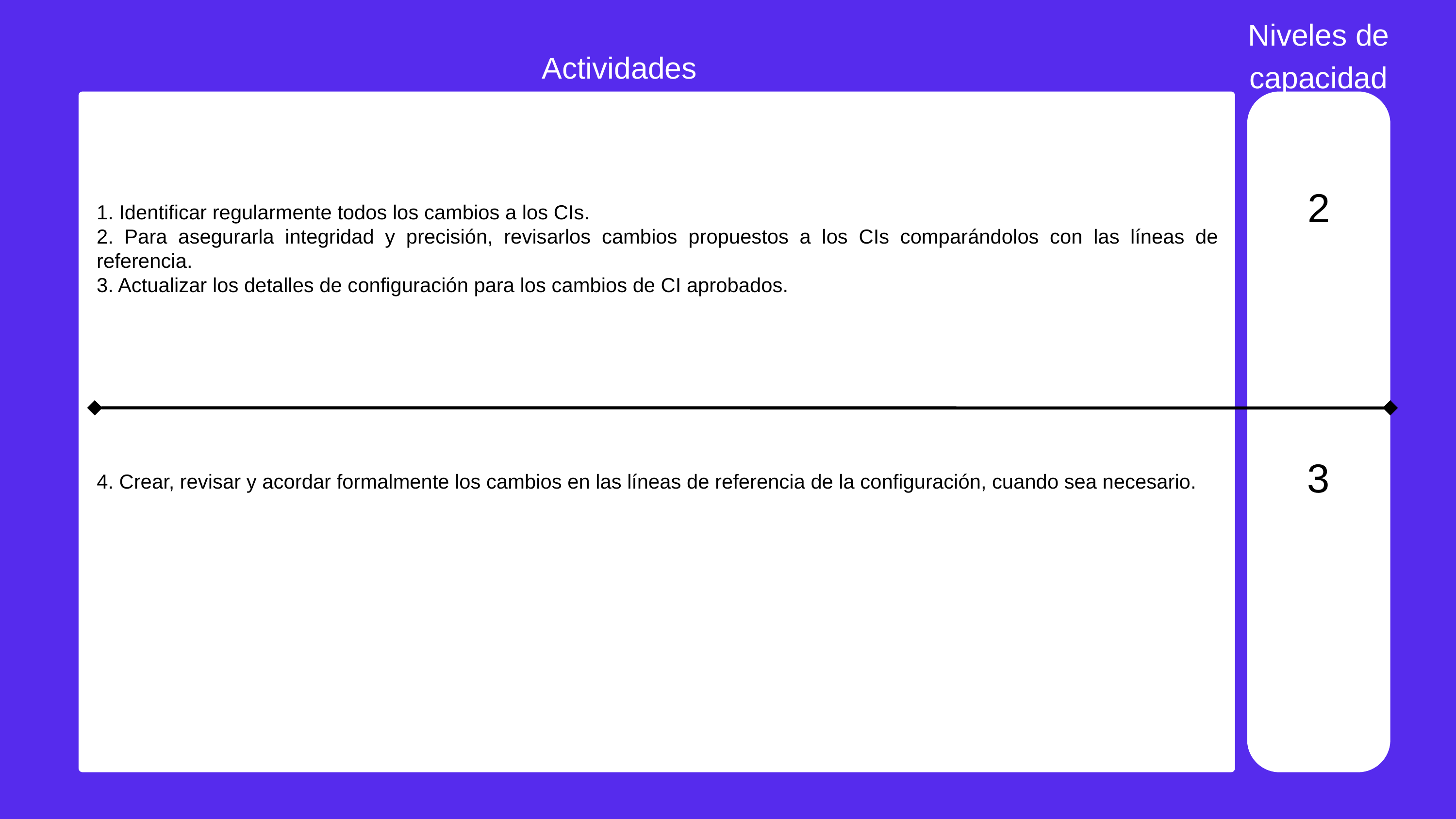

Niveles de capacidad
Actividades

2
1. Identificar regularmente todos los cambios a los CIs.
2. Para asegurarla integridad y precisión, revisarlos cambios propuestos a los CIs comparándolos con las líneas de referencia.
3. Actualizar los detalles de configuración para los cambios de CI aprobados.

3
4. Crear, revisar y acordar formalmente los cambios en las líneas de referencia de la configuración, cuando sea necesario.